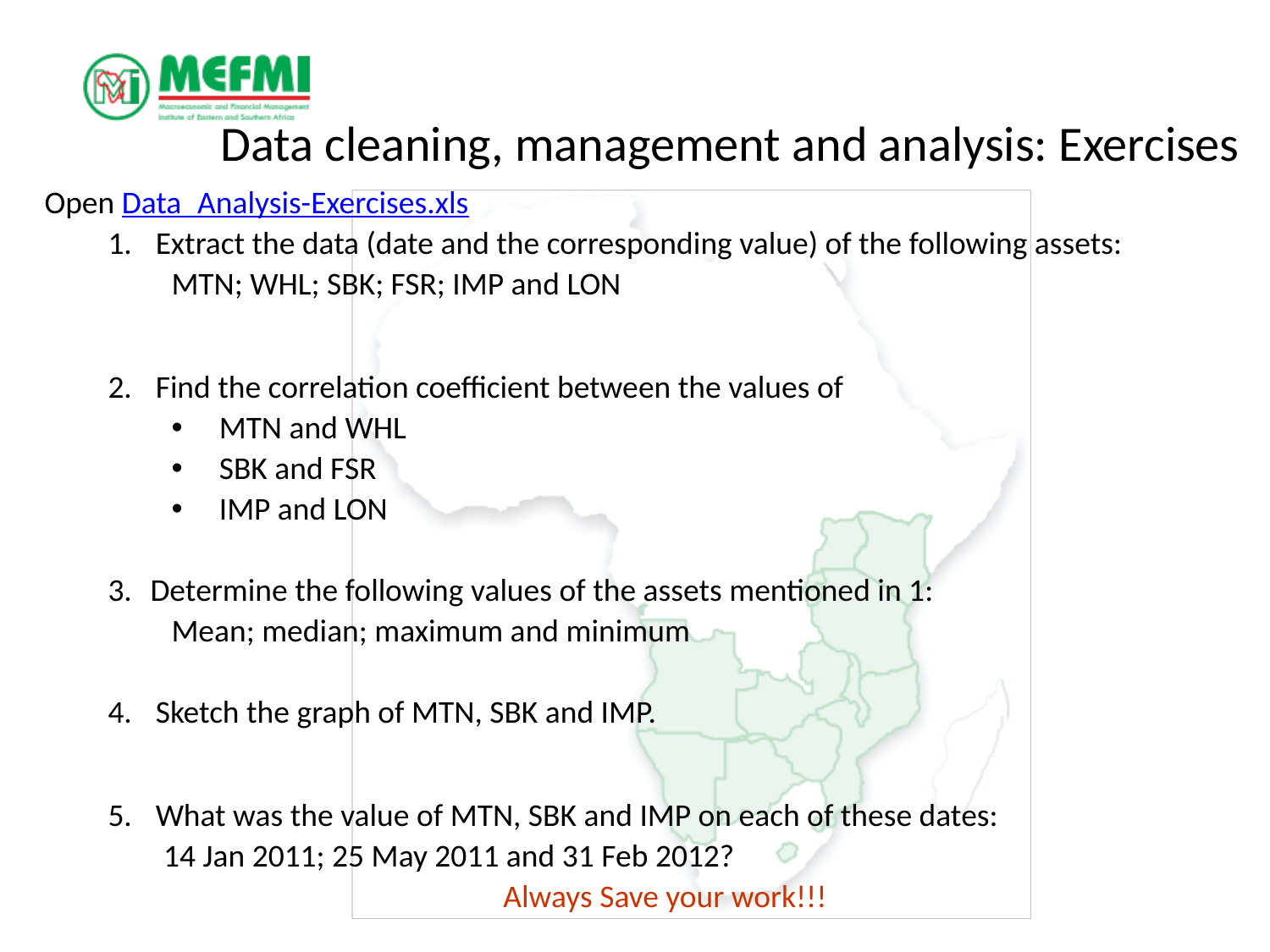

# Data cleaning, management and analysis: Exercises
Open Data_Analysis-Exercises.xls
Extract the data (date and the corresponding value) of the following assets:
MTN; WHL; SBK; FSR; IMP and LON

Find the correlation coefficient between the values of
MTN and WHL
SBK and FSR
IMP and LON

Determine the following values of the assets mentioned in 1:
Mean; median; maximum and minimum

Sketch the graph of MTN, SBK and IMP.

What was the value of MTN, SBK and IMP on each of these dates:
14 Jan 2011; 25 May 2011 and 31 Feb 2012?
      Always Save your work!!!